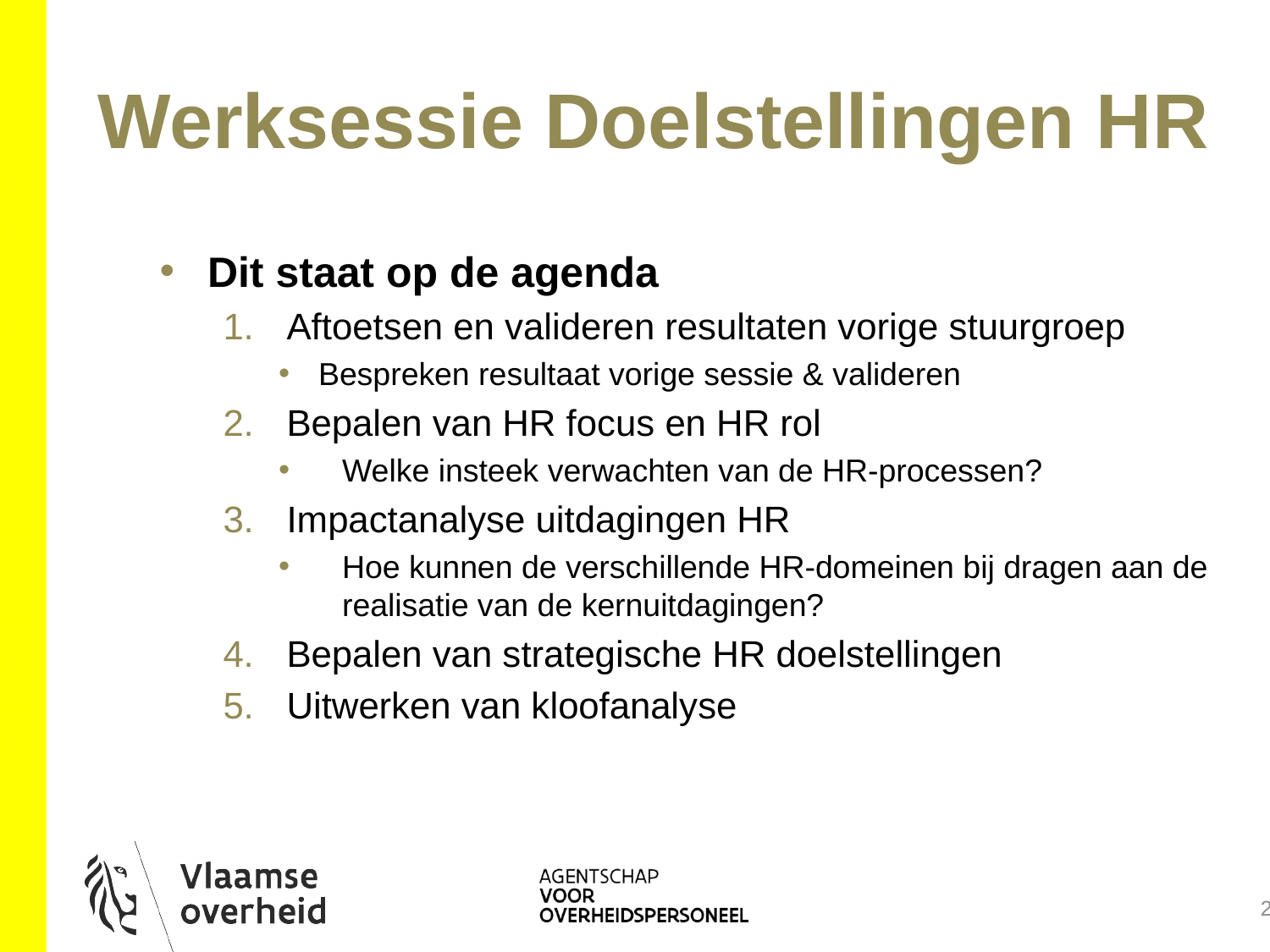

# Werksessie Doelstellingen HR
Dit staat op de agenda
Aftoetsen en valideren resultaten vorige stuurgroep
Bespreken resultaat vorige sessie & valideren
Bepalen van HR focus en HR rol
Welke insteek verwachten van de HR-processen?
Impactanalyse uitdagingen HR
Hoe kunnen de verschillende HR-domeinen bij dragen aan de realisatie van de kernuitdagingen?
Bepalen van strategische HR doelstellingen
Uitwerken van kloofanalyse

2